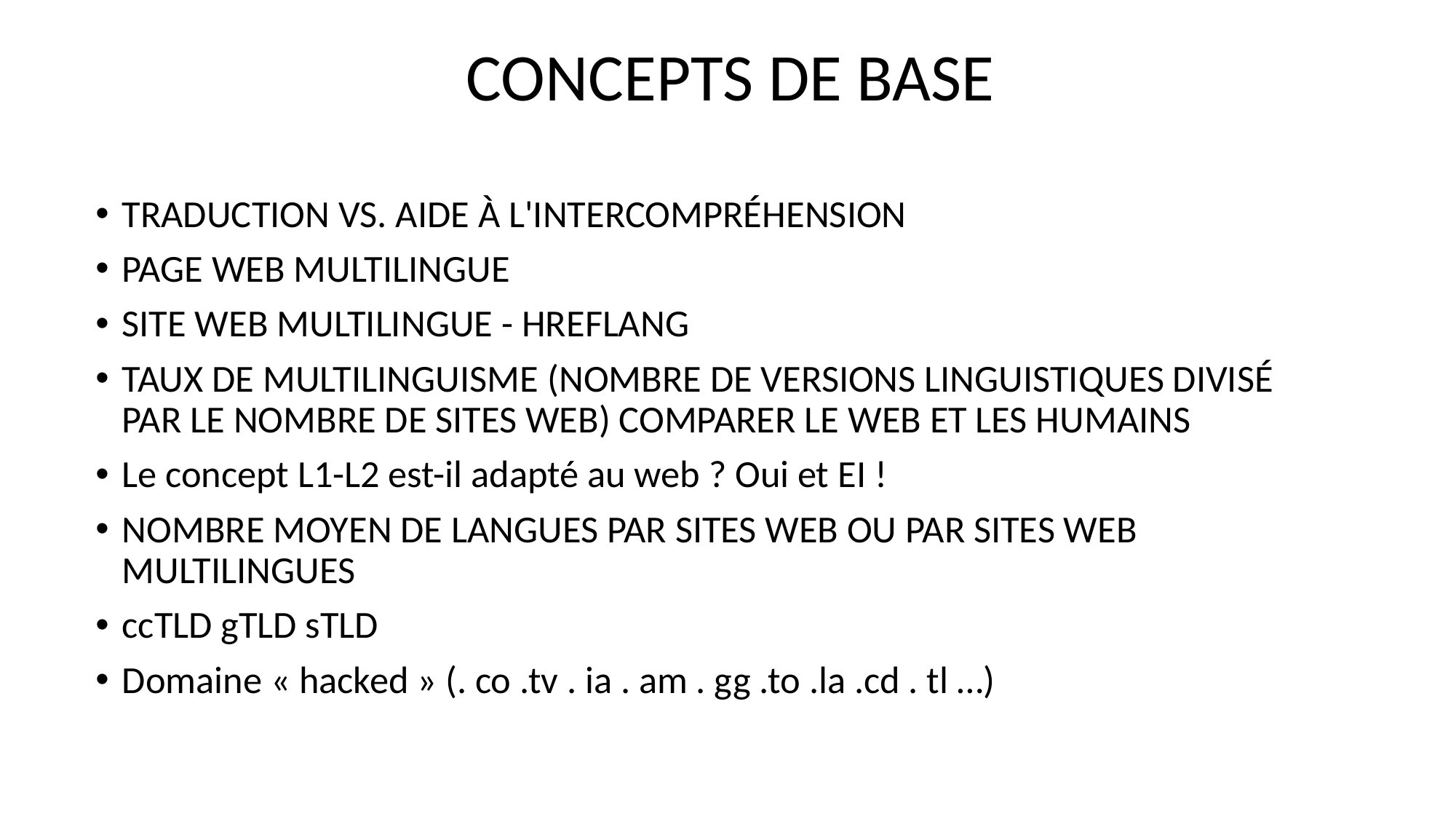

# CONCEPTS DE BASE
TRADUCTION VS. AIDE À L'INTERCOMPRÉHENSION
PAGE WEB MULTILINGUE
SITE WEB MULTILINGUE - HREFLANG
TAUX DE MULTILINGUISME (NOMBRE DE VERSIONS LINGUISTIQUES DIVISÉ PAR LE NOMBRE DE SITES WEB) COMPARER LE WEB ET LES HUMAINS
Le concept L1-L2 est-il adapté au web ? Oui et EI !
NOMBRE MOYEN DE LANGUES PAR SITES WEB OU PAR SITES WEB MULTILINGUES
ccTLD gTLD sTLD
Domaine « hacked » (. co .tv . ia . am . gg .to .la .cd . tl …)